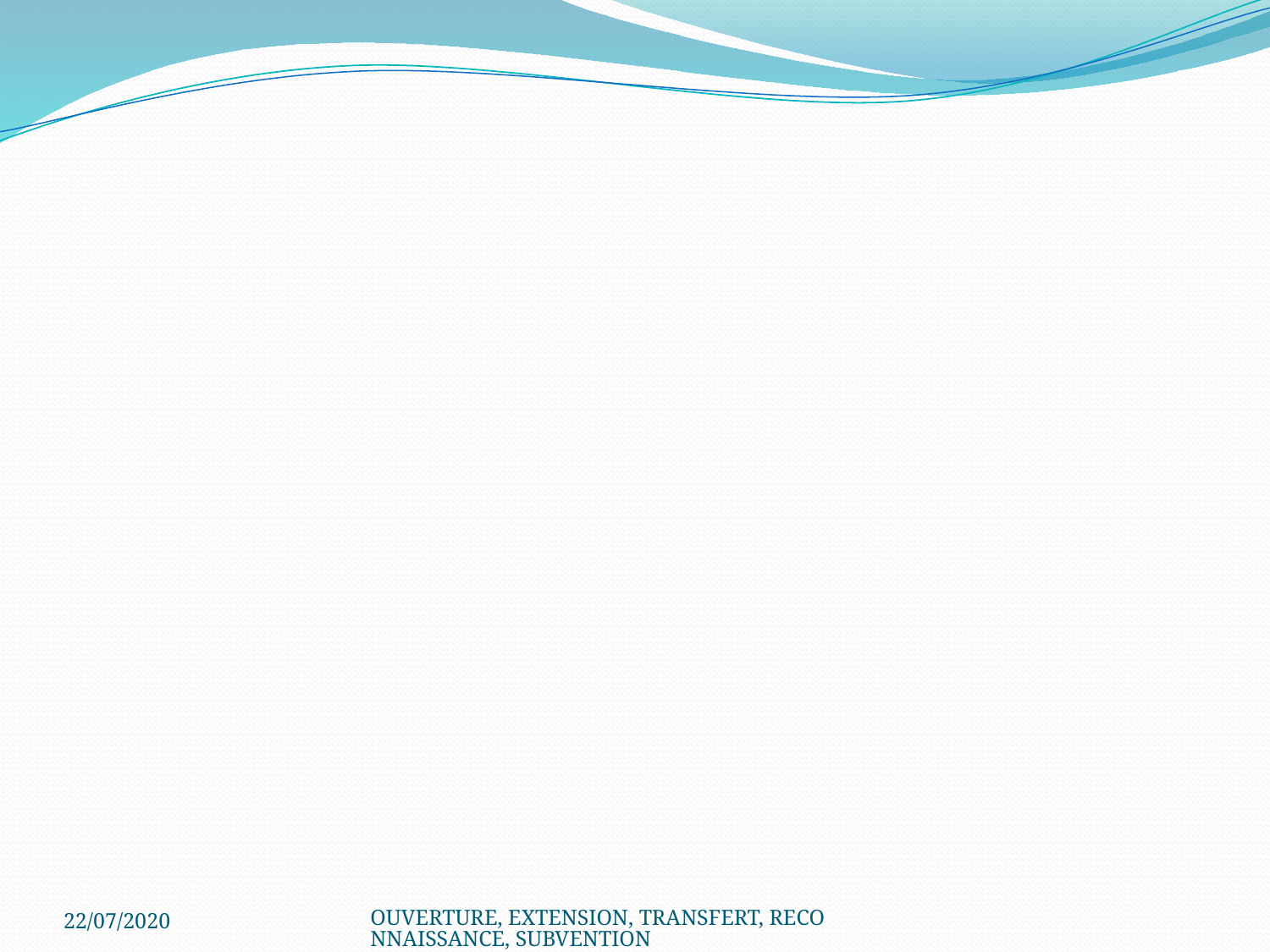

22/07/2020
OUVERTURE, EXTENSION, TRANSFERT, RECONNAISSANCE, SUBVENTION
# A - POUR UN GIE, UNE ASSOCIATION,  SOCIETE ( PERSONNE MORALE) - Lettre de démission légalisée et adressée au président du GIE ou de l’association ; - Procès verbal de nomination du nouveau déclarant responsable signé par les membres et légalisé ; - Arrêté d’ouverture de l’établissement ; Dossier du nouveau déclarant responsable : - Un extrait de naissance ; - Un certificat de Nationalité ; - Un extrait du casier judiciaire datant de moins de trois mois ; - Un certificat de visite et de contre visite de moins de trois mois ; - Photocopies légalisées des diplômes + Curriculum vitae ; - Attestation de non fonctionnaire délivrée par la Fonction publique.